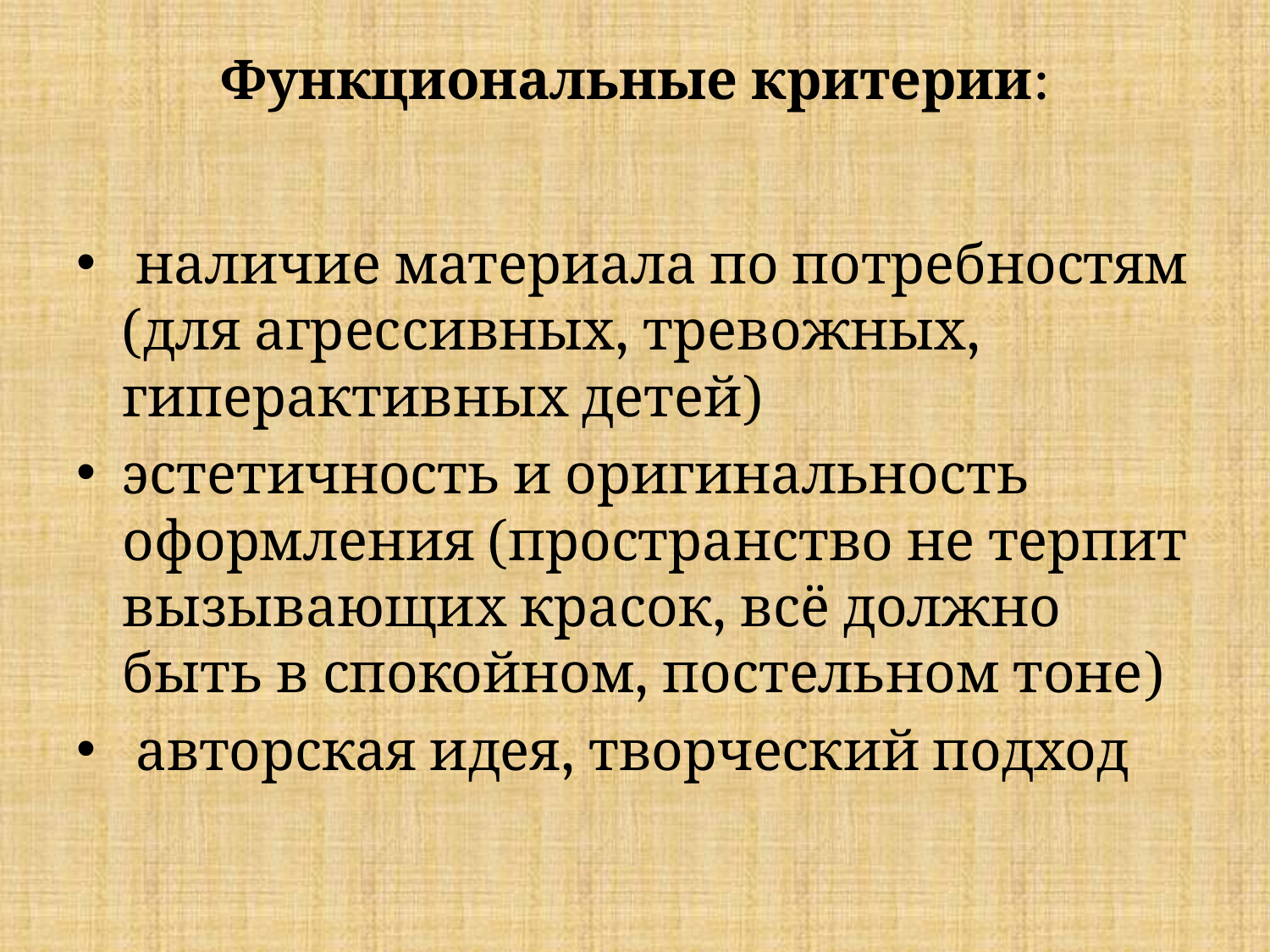

# Функциональные критерии:
 наличие материала по потребностям (для агрессивных, тревожных, гиперактивных детей)
эстетичность и оригинальность оформления (пространство не терпит вызывающих красок, всё должно быть в спокойном, постельном тоне)
 авторская идея, творческий подход